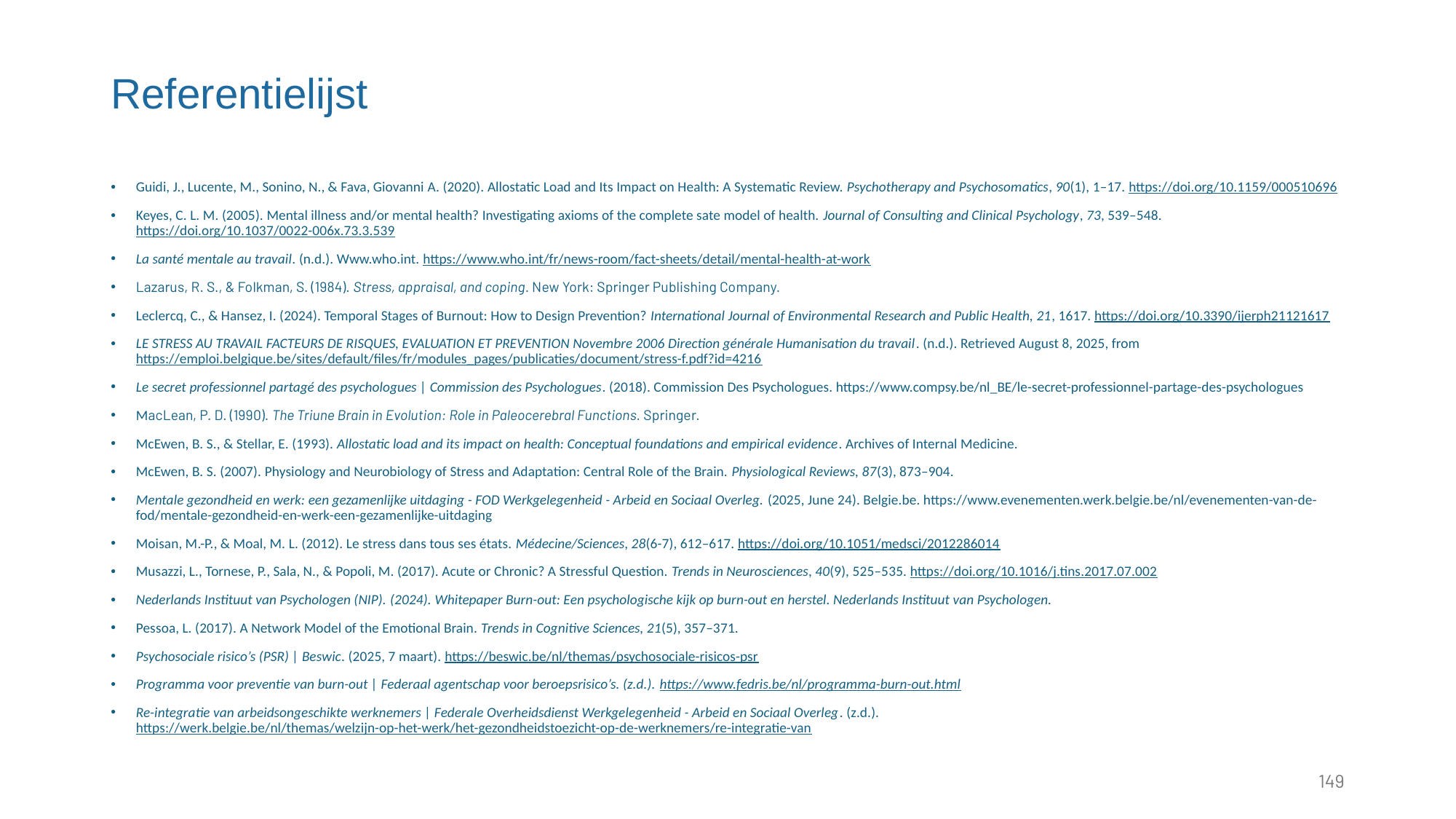

# Referentielijst
Guidi, J., Lucente, M., Sonino, N., & Fava, Giovanni A. (2020). Allostatic Load and Its Impact on Health: A Systematic Review. Psychotherapy and Psychosomatics, 90(1), 1–17. https://doi.org/10.1159/000510696
Keyes, C. L. M. (2005). Mental illness and/or mental health? Investigating axioms of the complete sate model of health. Journal of Consulting and Clinical Psychology, 73, 539–548. https://doi.org/10.1037/0022-006x.73.3.539
La santé mentale au travail. (n.d.). Www.who.int. https://www.who.int/fr/news-room/fact-sheets/detail/mental-health-at-work
Lazarus, R. S., & Folkman, S. (1984). Stress, appraisal, and coping. New York: Springer Publishing Company.
Leclercq, C., & Hansez, I. (2024). Temporal Stages of Burnout: How to Design Prevention? International Journal of Environmental Research and Public Health, 21, 1617. https://doi.org/10.3390/ijerph21121617
LE STRESS AU TRAVAIL FACTEURS DE RISQUES, EVALUATION ET PREVENTION Novembre 2006 Direction générale Humanisation du travail. (n.d.). Retrieved August 8, 2025, from https://emploi.belgique.be/sites/default/files/fr/modules_pages/publicaties/document/stress-f.pdf?id=4216
Le secret professionnel partagé des psychologues | Commission des Psychologues. (2018). Commission Des Psychologues. https://www.compsy.be/nl_BE/le-secret-professionnel-partage-des-psychologues
MacLean, P. D. (1990). The Triune Brain in Evolution: Role in Paleocerebral Functions. Springer.
McEwen, B. S., & Stellar, E. (1993). Allostatic load and its impact on health: Conceptual foundations and empirical evidence. Archives of Internal Medicine.
McEwen, B. S. (2007). Physiology and Neurobiology of Stress and Adaptation: Central Role of the Brain. Physiological Reviews, 87(3), 873–904.
Mentale gezondheid en werk: een gezamenlijke uitdaging - FOD Werkgelegenheid - Arbeid en Sociaal Overleg. (2025, June 24). Belgie.be. https://www.evenementen.werk.belgie.be/nl/evenementen-van-de-fod/mentale-gezondheid-en-werk-een-gezamenlijke-uitdaging
Moisan, M.-P., & Moal, M. L. (2012). Le stress dans tous ses états. Médecine/Sciences, 28(6-7), 612–617. https://doi.org/10.1051/medsci/2012286014
Musazzi, L., Tornese, P., Sala, N., & Popoli, M. (2017). Acute or Chronic? A Stressful Question. Trends in Neurosciences, 40(9), 525–535. https://doi.org/10.1016/j.tins.2017.07.002
Nederlands Instituut van Psychologen (NIP). (2024). Whitepaper Burn-out: Een psychologische kijk op burn-out en herstel. Nederlands Instituut van Psychologen.
Pessoa, L. (2017). A Network Model of the Emotional Brain. Trends in Cognitive Sciences, 21(5), 357–371.
Psychosociale risico’s (PSR) | Beswic. (2025, 7 maart). https://beswic.be/nl/themas/psychosociale-risicos-psr
Programma voor preventie van burn-out | Federaal agentschap voor beroepsrisico’s. (z.d.). https://www.fedris.be/nl/programma-burn-out.html
Re-integratie van arbeidsongeschikte werknemers | Federale Overheidsdienst Werkgelegenheid - Arbeid en Sociaal Overleg. (z.d.). https://werk.belgie.be/nl/themas/welzijn-op-het-werk/het-gezondheidstoezicht-op-de-werknemers/re-integratie-van
149